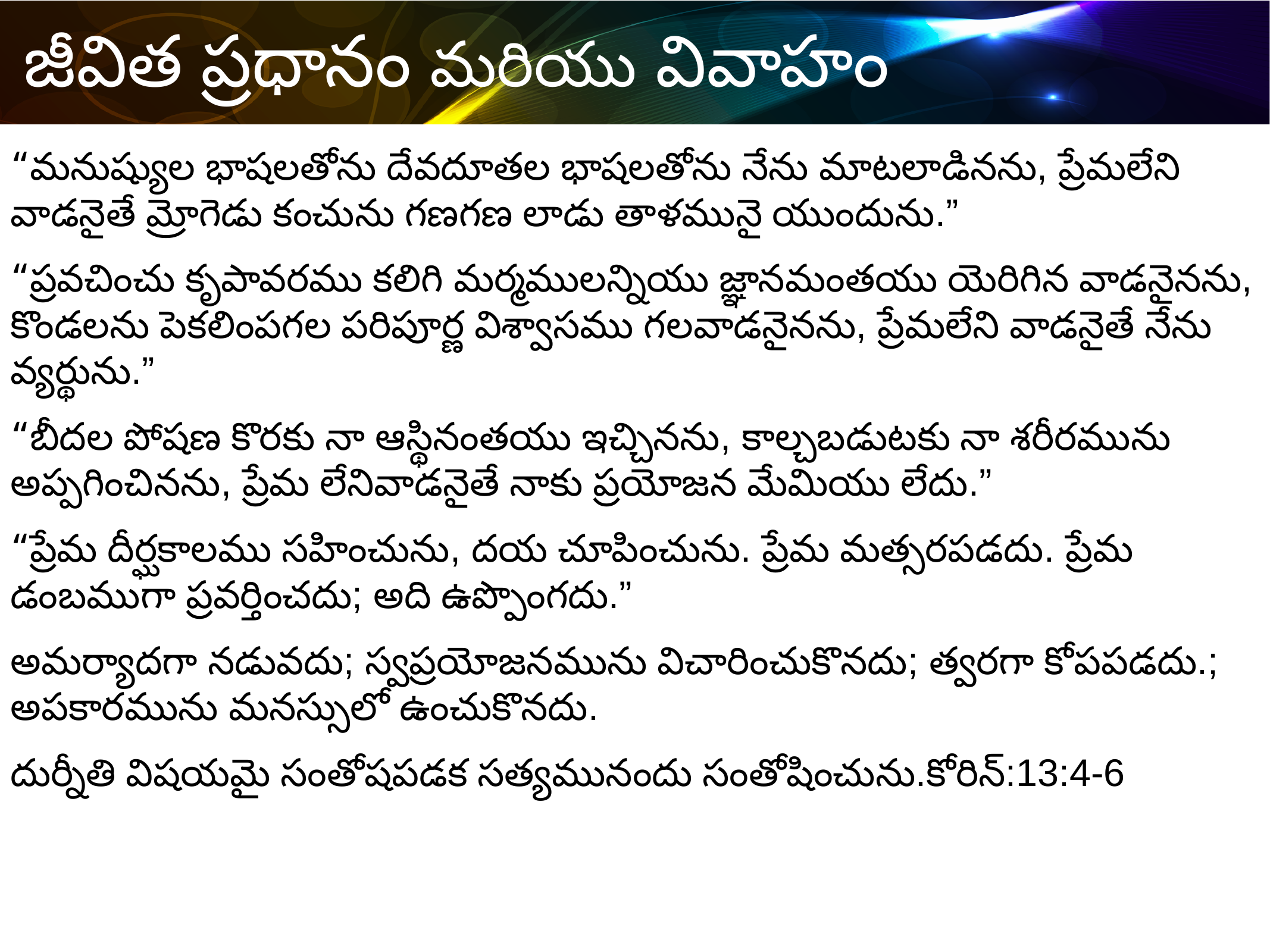

“మనుష్యుల భాషలతోను దేవదూతల భాషలతోను నేను మాటలాడినను, ప్రేమలేని వాడనైతే మ్రోగెడు కంచును గణగణ లాడు తాళమునై యుందును.”
“ప్రవచించు కృపావరము కలిగి మర్మములన్నియు జ్ఞానమంతయు యెరిగిన వాడనైనను, కొండలను పెకలింపగల పరిపూర్ణ విశ్వాసము గలవాడనైనను, ప్రేమలేని వాడనైతే నేను వ్యర్థును.”
“బీదల పోషణ కొరకు నా ఆస్థినంతయు ఇచ్చినను, కాల్చబడుటకు నా శరీరమును అప్పగించినను, ప్రేమ లేనివాడనైతే నాకు ప్రయోజన మేమియు లేదు.”
“ప్రేమ దీర్ఘకాలము సహించును, దయ చూపించును. ప్రేమ మత్సరపడదు. ప్రేమ డంబముగా ప్రవర్తించదు; అది ఉప్పొంగదు.”
అమర్యాదగా నడువదు; స్వప్రయోజనమును విచారించుకొనదు; త్వరగా కోపపడదు.; అపకారమును మనస్సులో ఉంచుకొనదు.
దుర్నీతి విషయమై సంతోషపడక సత్యమునందు సంతోషించును.కోరిన్:13:4-6